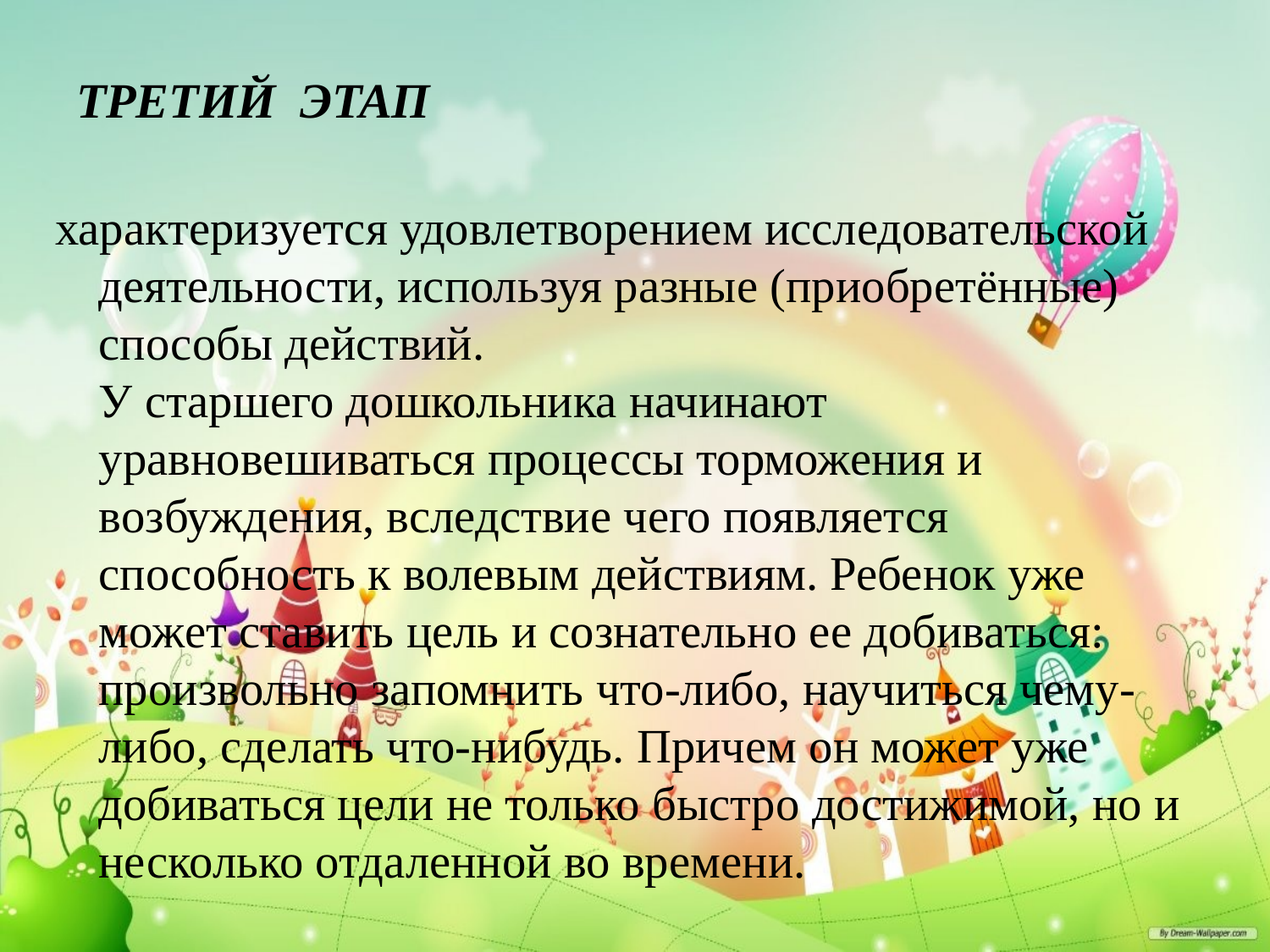

# ТРЕТИЙ  ЭТАП
характеризуется удовлетворением исследовательской деятельности, используя разные (приобретённые) способы действий.
У старшего дошкольника начинают уравновешиваться процессы торможения и возбуждения, вследствие чего появляется способность к волевым действиям. Ребенок уже может ставить цель и сознательно ее добиваться: произвольно запомнить что-либо, научиться чему-либо, сделать что-нибудь. Причем он может уже добиваться цели не только быстро достижимой, но и несколько отдаленной во времени.